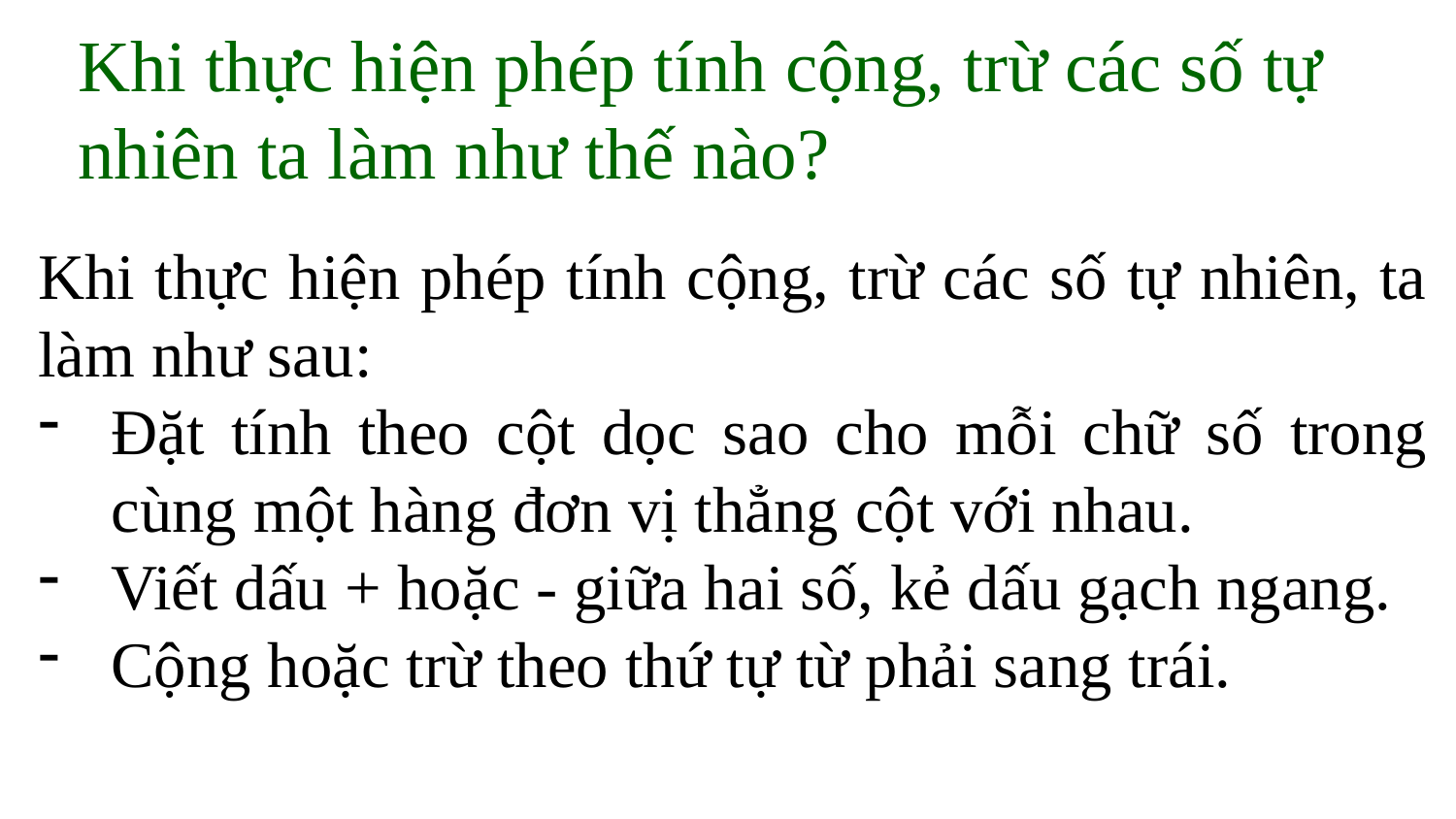

Khi thực hiện phép tính cộng, trừ các số tự nhiên ta làm như thế nào?
Khi thực hiện phép tính cộng, trừ các số tự nhiên, ta làm như sau:
Đặt tính theo cột dọc sao cho mỗi chữ số trong cùng một hàng đơn vị thẳng cột với nhau.
Viết dấu + hoặc - giữa hai số, kẻ dấu gạch ngang.
Cộng hoặc trừ theo thứ tự từ phải sang trái.